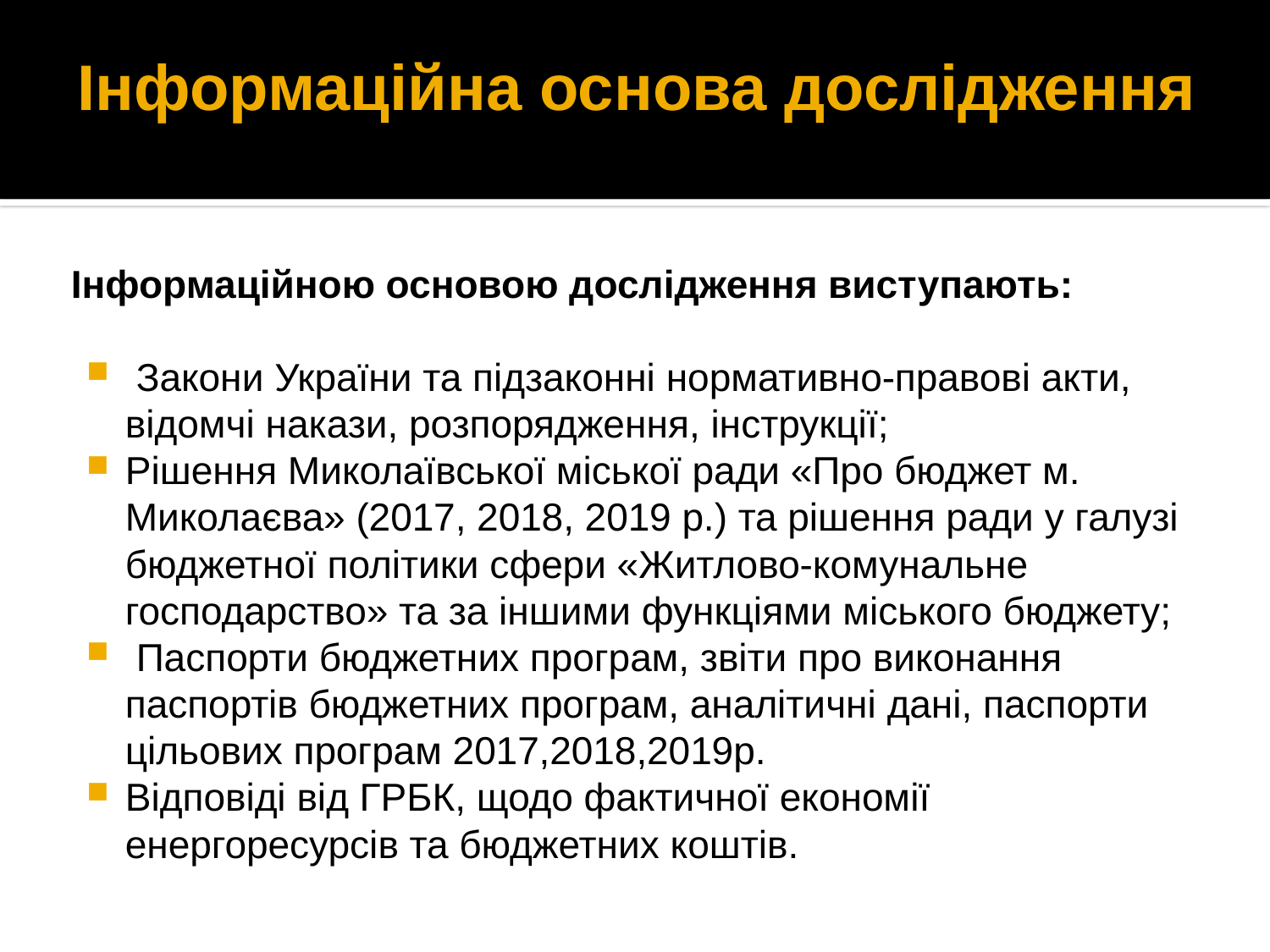

# Інформаційна основа дослідження
Інформаційною основою дослідження виступають:

 Закони України та підзаконні нормативно-правові акти, відомчі накази, розпорядження, інструкції;
Рішення Миколаївської міської ради «Про бюджет м. Миколаєва» (2017, 2018, 2019 р.) та рішення ради у галузі бюджетної політики сфери «Житлово-комунальне господарство» та за іншими функціями міського бюджету;
 Паспорти бюджетних програм, звіти про виконання паспортів бюджетних програм, аналітичні дані, паспорти  цільових програм 2017,2018,2019р.
Відповіді від ГРБК, щодо фактичної економії енергоресурсів та бюджетних коштів.